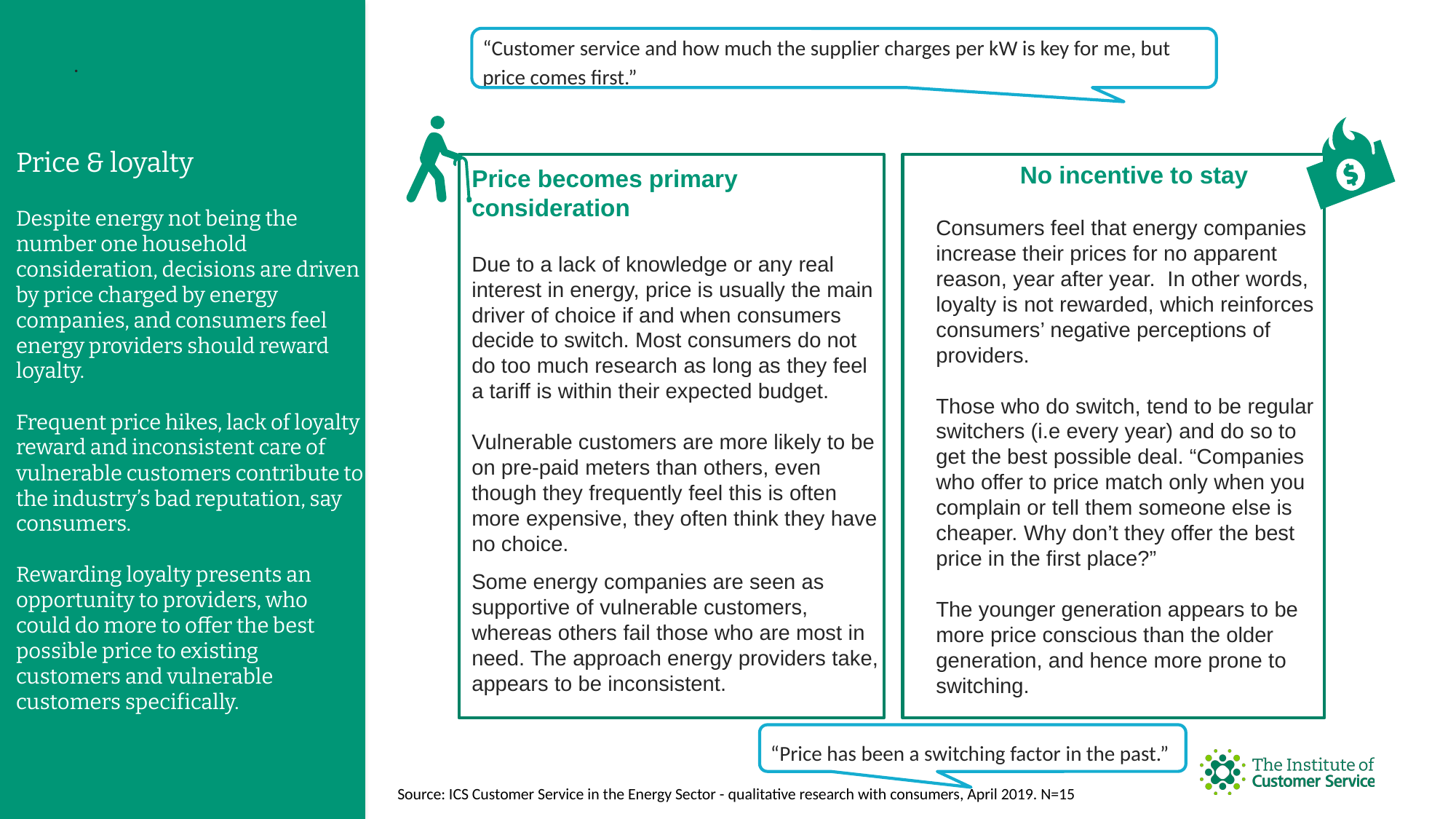

“Customer service and how much the supplier charges per kW is key for me, but price comes first.”

.

Price & loyalty

Despite energy not being the number one household consideration, decisions are driven by price charged by energy companies, and consumers feel energy providers should reward loyalty.

Frequent price hikes, lack of loyalty reward and inconsistent care of vulnerable customers contribute to the industry’s bad reputation, say consumers.

Rewarding loyalty presents an opportunity to providers, who could do more to offer the best possible price to existing customers and vulnerable customers specifically.

No incentive to stay

Consumers feel that energy companies increase their prices for no apparent reason, year after year.  In other words, loyalty is not rewarded, which reinforces consumers’ negative perceptions of providers.

Those who do switch, tend to be regular switchers (i.e every year) and do so to get the best possible deal. “Companies who offer to price match only when you complain or tell them someone else is cheaper. Why don’t they offer the best price in the first place?”

The younger generation appears to be more price conscious than the older generation, and hence more prone to switching.

Price becomes primary consideration

Due to a lack of knowledge or any real interest in energy, price is usually the main driver of choice if and when consumers decide to switch. Most consumers do not do too much research as long as they feel a tariff is within their expected budget.

Vulnerable customers are more likely to be on pre-paid meters than others, even though they frequently feel this is often more expensive, they often think they have no choice.

Some energy companies are seen as supportive of vulnerable customers, whereas others fail those who are most in need. The approach energy providers take, appears to be inconsistent.

“Price has been a switching factor in the past.”
Source: ICS Customer Service in the Energy Sector - qualitative research with consumers, April 2019. N=15